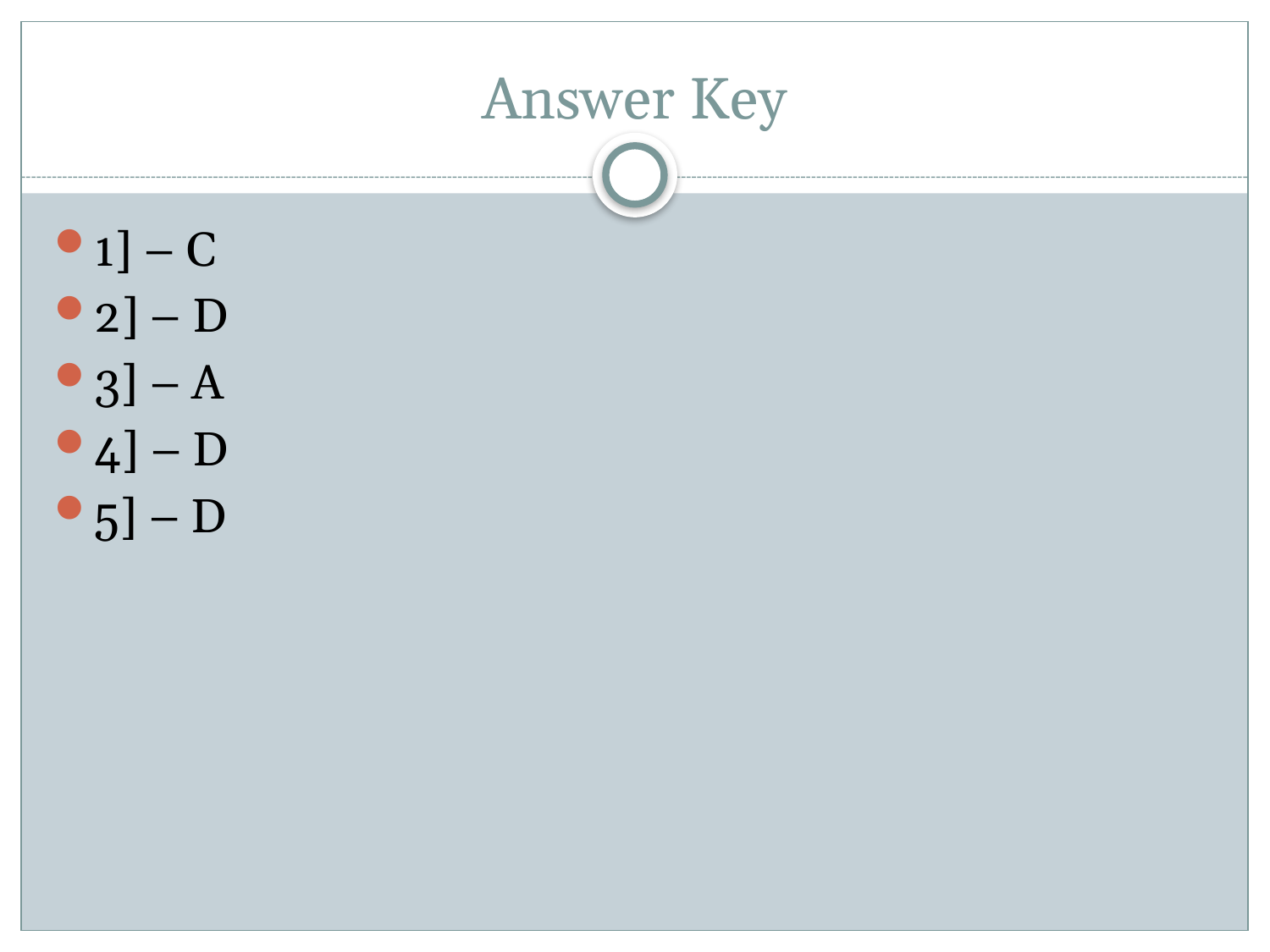

# Answer Key
1] – C
2] – D
3] – A
4] – D
5] – D